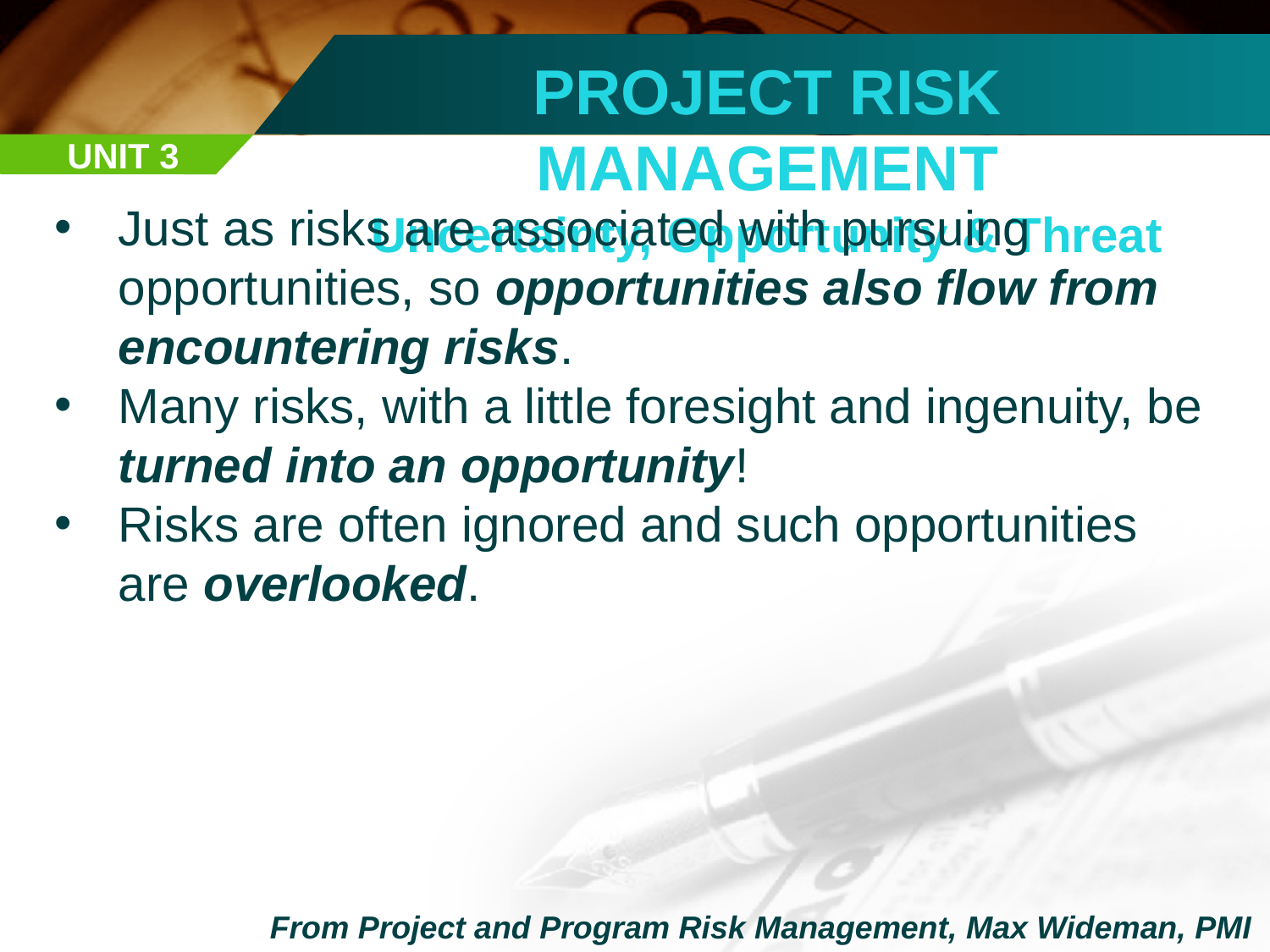

PROJECT RISK MANAGEMENT
Uncertainty, Opportunity & Threat
UNIT 3
Just as risks are associated with pursuing opportunities, so opportunities also flow from encountering risks.
Many risks, with a little foresight and ingenuity, be turned into an opportunity!
Risks are often ignored and such opportunities are overlooked.
From Project and Program Risk Management, Max Wideman, PMI